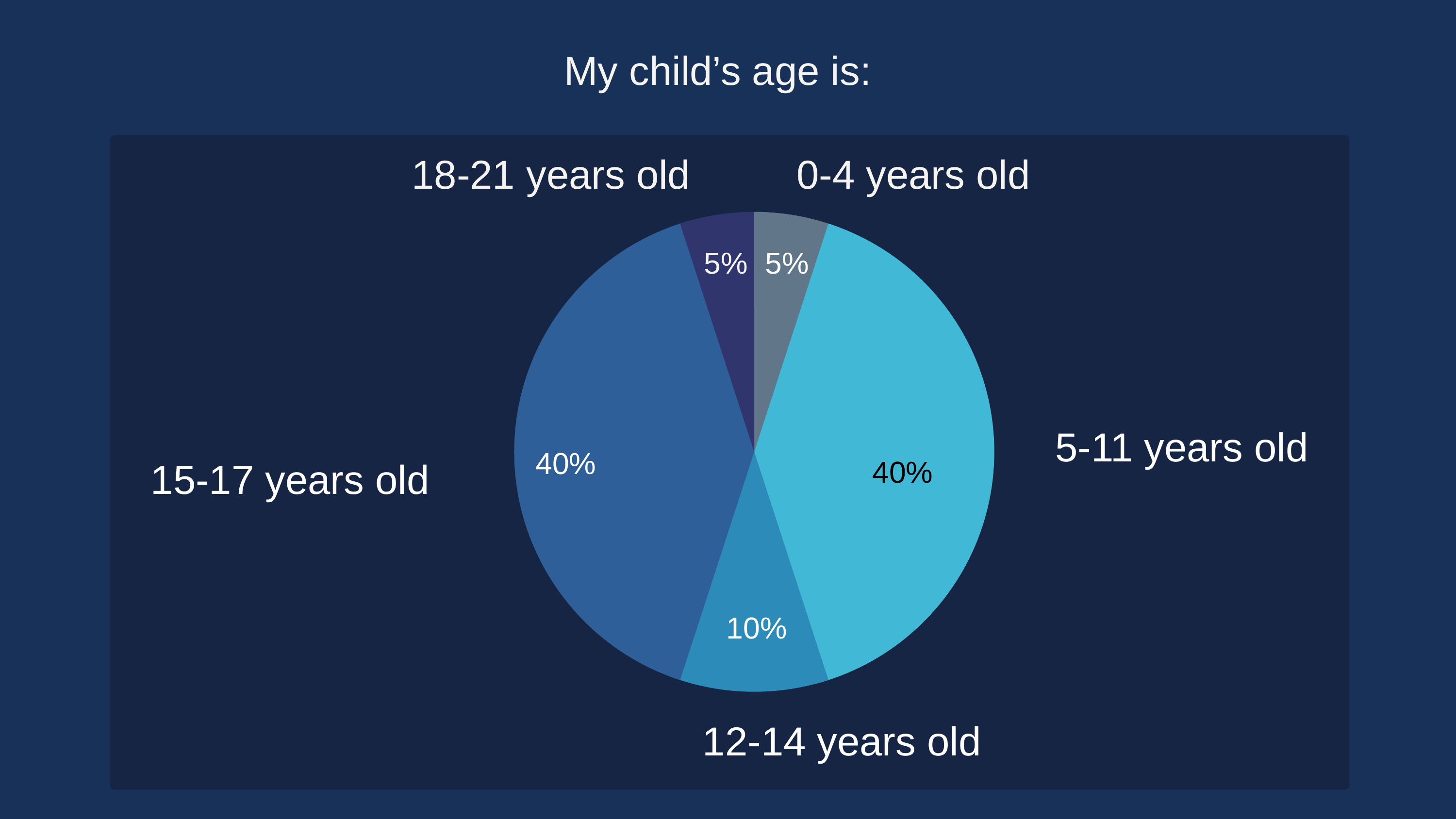

My child’s age is:

18-21 years old
0-4 years old

5%
5%
5-11 years old
40%
15-17 years old
40%
10%
12-14 years old